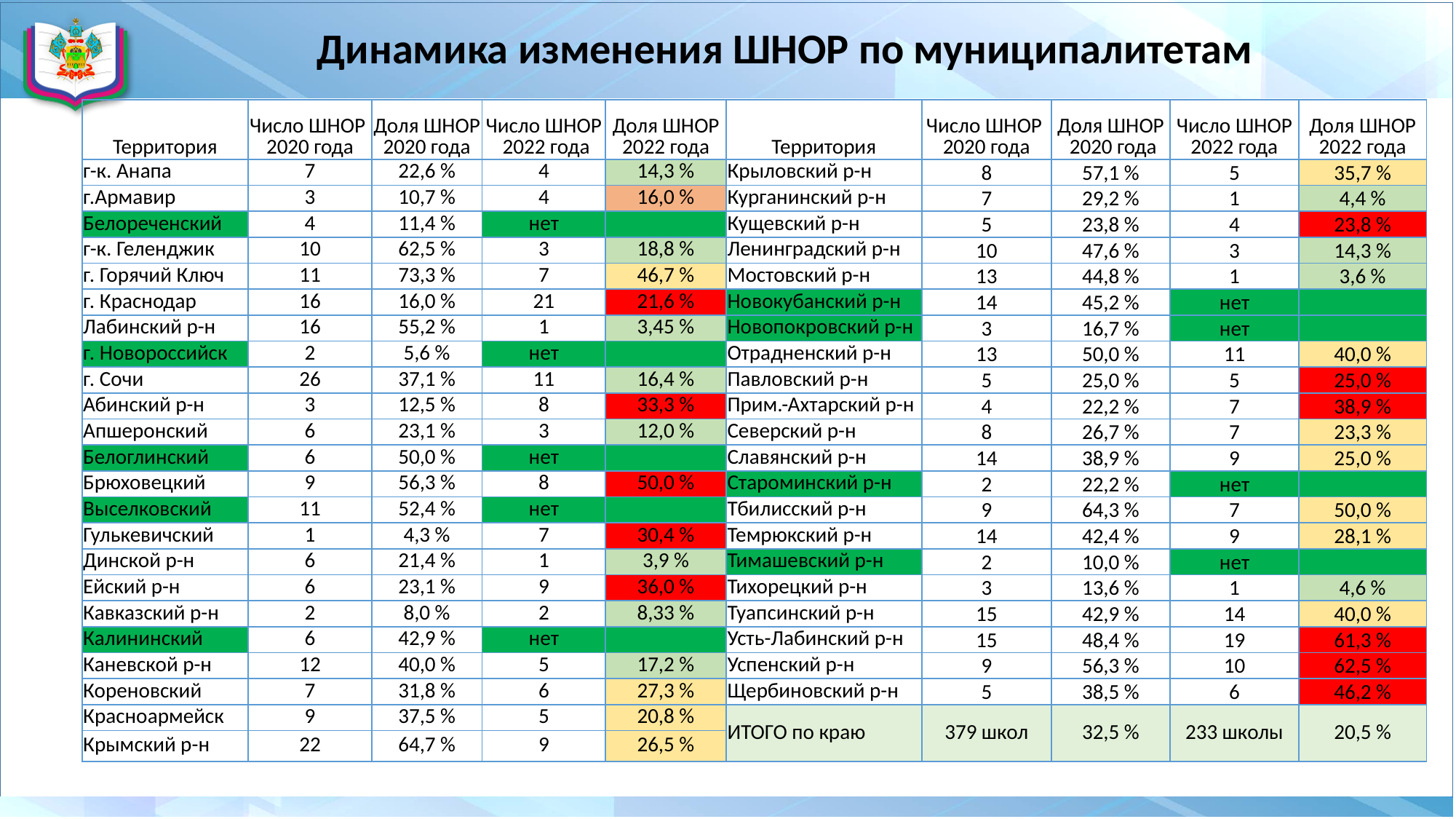

# Динамика изменения ШНОР по муниципалитетам
| Территория | Число ШНОР 2020 года | Доля ШНОР 2020 года | Число ШНОР 2022 года | Доля ШНОР 2022 года | Территория | Число ШНОР 2020 года | Доля ШНОР 2020 года | Число ШНОР 2022 года | Доля ШНОР 2022 года |
| --- | --- | --- | --- | --- | --- | --- | --- | --- | --- |
| г-к. Анапа | 7 | 22,6 % | 4 | 14,3 % | Крыловский р-н | 8 | 57,1 % | 5 | 35,7 % |
| г.Армавир | 3 | 10,7 % | 4 | 16,0 % | Курганинский р-н | 7 | 29,2 % | 1 | 4,4 % |
| Белореченский | 4 | 11,4 % | нет |  | Кущевский р-н | 5 | 23,8 % | 4 | 23,8 % |
| г-к. Геленджик | 10 | 62,5 % | 3 | 18,8 % | Ленинградский р-н | 10 | 47,6 % | 3 | 14,3 % |
| г. Горячий Ключ | 11 | 73,3 % | 7 | 46,7 % | Мостовский р-н | 13 | 44,8 % | 1 | 3,6 % |
| г. Краснодар | 16 | 16,0 % | 21 | 21,6 % | Новокубанский р-н | 14 | 45,2 % | нет |  |
| Лабинский р-н | 16 | 55,2 % | 1 | 3,45 % | Новопокровский р-н | 3 | 16,7 % | нет |  |
| г. Новороссийск | 2 | 5,6 % | нет |  | Отрадненский р-н | 13 | 50,0 % | 11 | 40,0 % |
| г. Сочи | 26 | 37,1 % | 11 | 16,4 % | Павловский р-н | 5 | 25,0 % | 5 | 25,0 % |
| Абинский р-н | 3 | 12,5 % | 8 | 33,3 % | Прим.-Ахтарский р-н | 4 | 22,2 % | 7 | 38,9 % |
| Апшеронский | 6 | 23,1 % | 3 | 12,0 % | Северский р-н | 8 | 26,7 % | 7 | 23,3 % |
| Белоглинский | 6 | 50,0 % | нет |  | Славянский р-н | 14 | 38,9 % | 9 | 25,0 % |
| Брюховецкий | 9 | 56,3 % | 8 | 50,0 % | Староминский р-н | 2 | 22,2 % | нет |  |
| Выселковский | 11 | 52,4 % | нет |  | Тбилисский р-н | 9 | 64,3 % | 7 | 50,0 % |
| Гулькевичский | 1 | 4,3 % | 7 | 30,4 % | Темрюкский р-н | 14 | 42,4 % | 9 | 28,1 % |
| Динской р-н | 6 | 21,4 % | 1 | 3,9 % | Тимашевский р-н | 2 | 10,0 % | нет |  |
| Ейский р-н | 6 | 23,1 % | 9 | 36,0 % | Тихорецкий р-н | 3 | 13,6 % | 1 | 4,6 % |
| Кавказский р-н | 2 | 8,0 % | 2 | 8,33 % | Туапсинский р-н | 15 | 42,9 % | 14 | 40,0 % |
| Калининский | 6 | 42,9 % | нет |  | Усть-Лабинский р-н | 15 | 48,4 % | 19 | 61,3 % |
| Каневской р-н | 12 | 40,0 % | 5 | 17,2 % | Успенский р-н | 9 | 56,3 % | 10 | 62,5 % |
| Кореновский | 7 | 31,8 % | 6 | 27,3 % | Щербиновский р-н | 5 | 38,5 % | 6 | 46,2 % |
| Красноармейск | 9 | 37,5 % | 5 | 20,8 % | ИТОГО по краю | 379 школ | 32,5 % | 233 школы | 20,5 % |
| Крымский р-н | 22 | 64,7 % | 9 | 26,5 % |  |  |  |  |  |